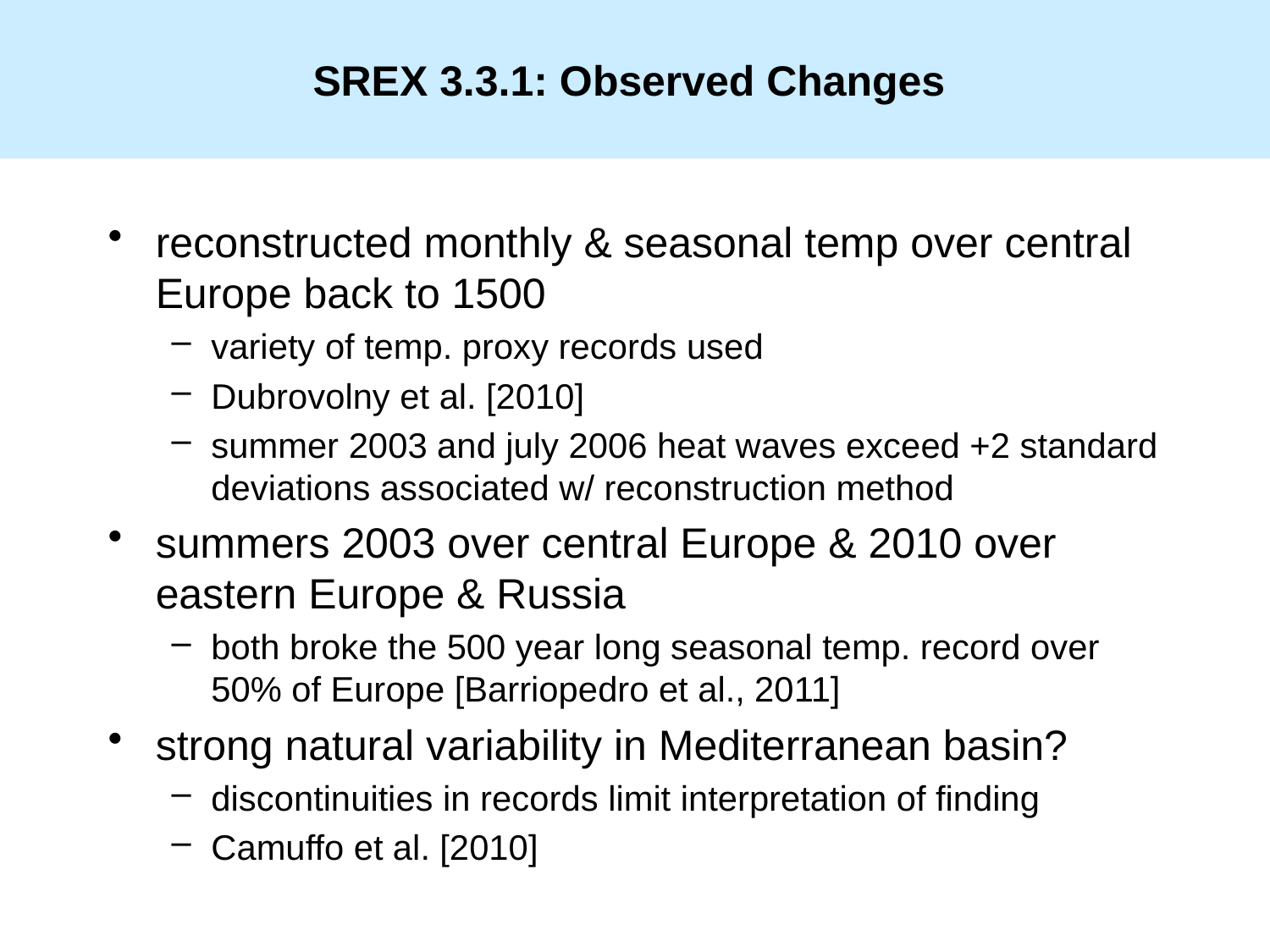

# SREX 3.3.1: Observed Changes
reconstructed monthly & seasonal temp over central Europe back to 1500
variety of temp. proxy records used
Dubrovolny et al. [2010]
summer 2003 and july 2006 heat waves exceed +2 standard deviations associated w/ reconstruction method
summers 2003 over central Europe & 2010 over eastern Europe & Russia
both broke the 500 year long seasonal temp. record over 50% of Europe [Barriopedro et al., 2011]
strong natural variability in Mediterranean basin?
discontinuities in records limit interpretation of finding
Camuffo et al. [2010]